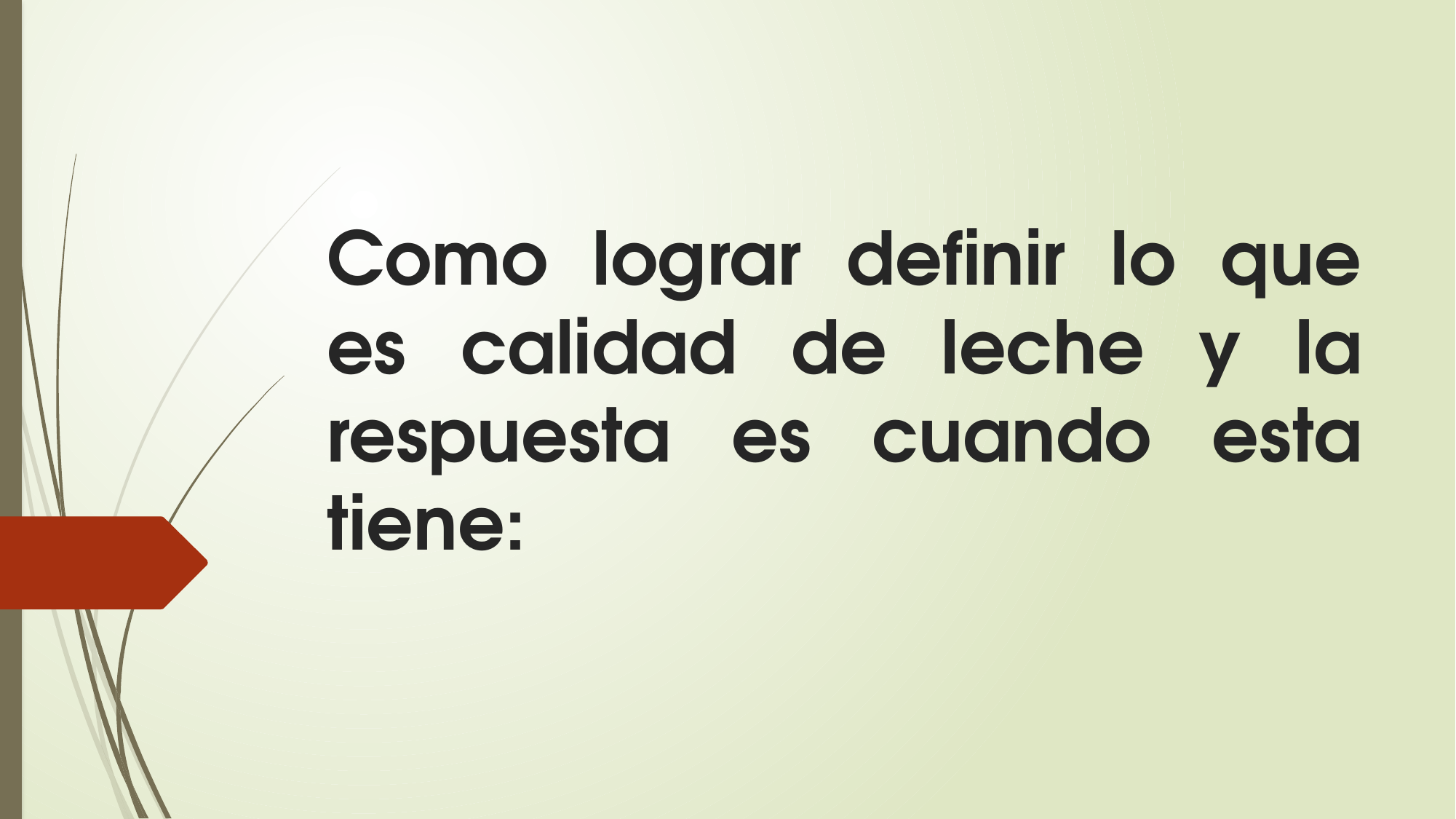

# Como lograr definir lo que es calidad de leche y la respuesta es cuando esta tiene: